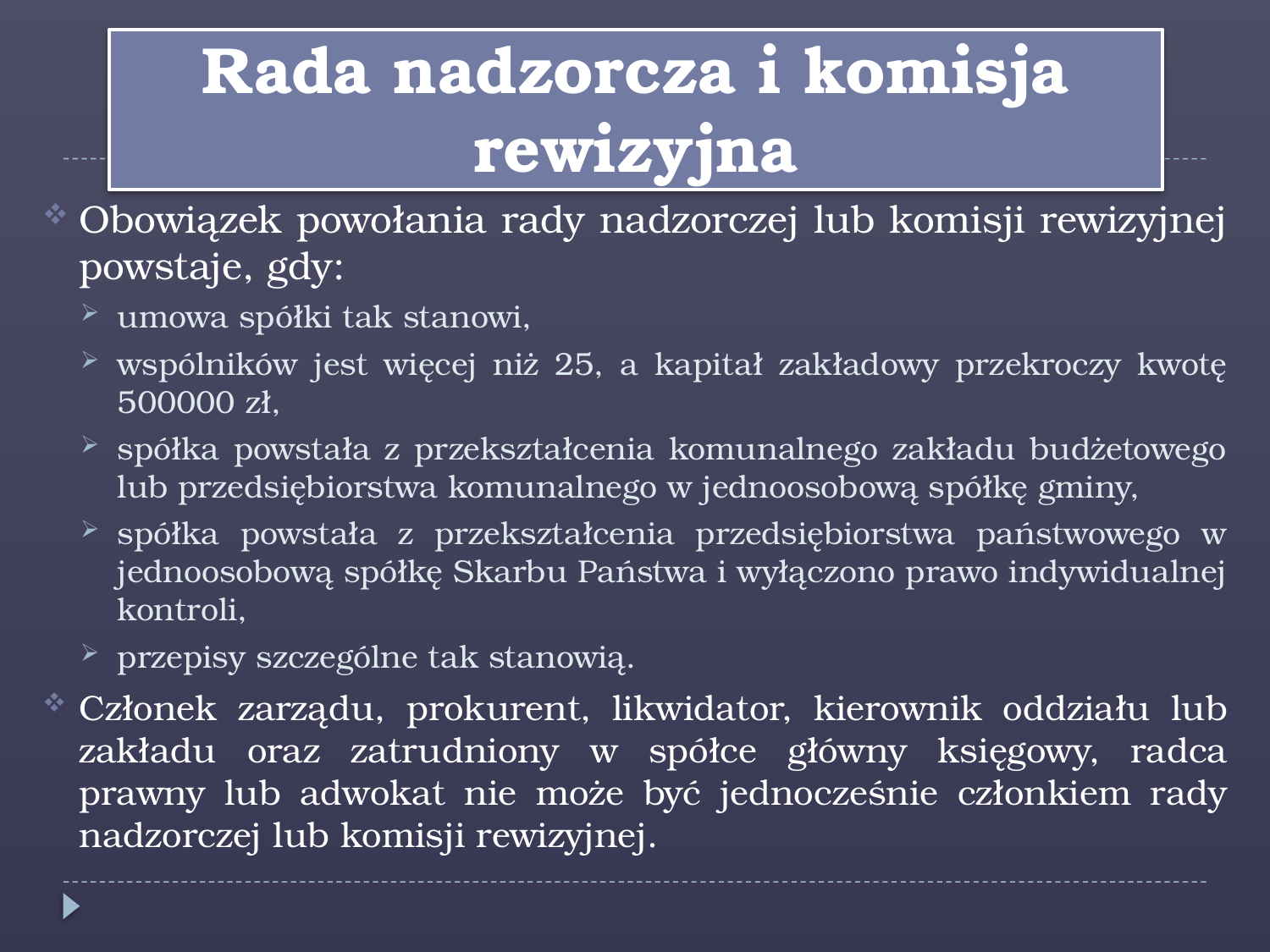

Rada nadzorcza i komisja rewizyjna
Obowiązek powołania rady nadzorczej lub komisji rewizyjnej powstaje, gdy:
umowa spółki tak stanowi,
wspólników jest więcej niż 25, a kapitał zakładowy przekroczy kwotę 500000 zł,
spółka powstała z przekształcenia komunalnego zakładu budżetowego lub przedsiębiorstwa komunalnego w jednoosobową spółkę gminy,
spółka powstała z przekształcenia przedsiębiorstwa państwowego w jednoosobową spółkę Skarbu Państwa i wyłączono prawo indywidualnej kontroli,
przepisy szczególne tak stanowią.
Członek zarządu, prokurent, likwidator, kierownik oddziału lub zakładu oraz zatrudniony w spółce główny księgowy, radca prawny lub adwokat nie może być jednocześnie członkiem rady nadzorczej lub komisji rewizyjnej.